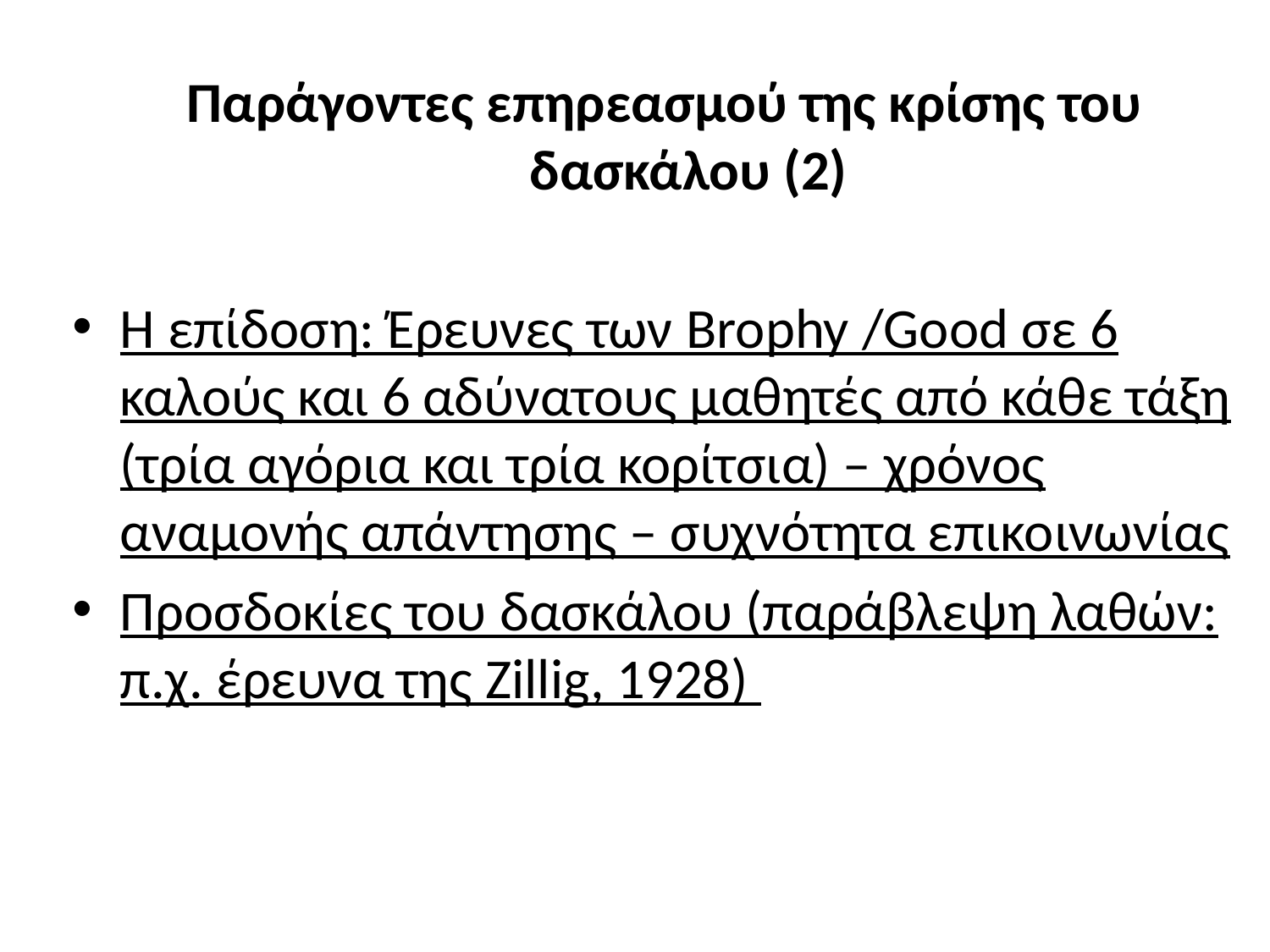

Παράγοντες επηρεασμού της κρίσης του δασκάλου (2)

Η επίδοση: Έρευνες των Brophy /Good σε 6 καλούς και 6 αδύνατους μαθητές από κάθε τάξη (τρία αγόρια και τρία κορίτσια) – χρόνος αναμονής απάντησης – συχνότητα επικοινωνίας
Προσδοκίες του δασκάλου (παράβλεψη λαθών: π.χ. έρευνα της Zillig, 1928)